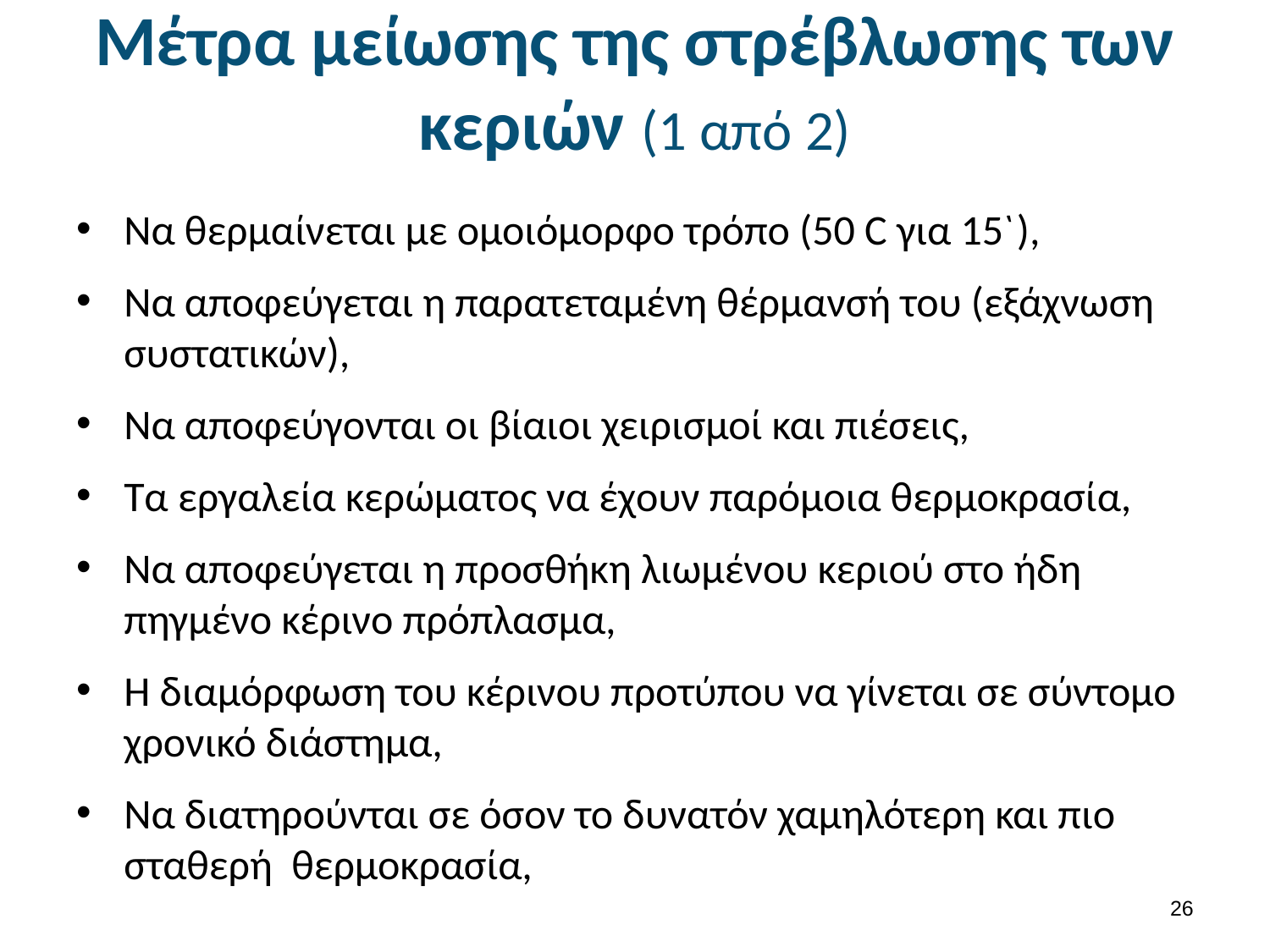

# Μέτρα μείωσης της στρέβλωσης των κεριών (1 από 2)
Να θερμαίνεται με ομοιόμορφο τρόπο (50 C για 15`),
Να αποφεύγεται η παρατεταμένη θέρμανσή του (εξάχνωση συστατικών),
Να αποφεύγονται οι βίαιοι χειρισμοί και πιέσεις,
Τα εργαλεία κερώματος να έχουν παρόμοια θερμοκρασία,
Να αποφεύγεται η προσθήκη λιωμένου κεριού στο ήδη πηγμένο κέρινο πρόπλασμα,
Η διαμόρφωση του κέρινου προτύπου να γίνεται σε σύντομο χρονικό διάστημα,
Να διατηρούνται σε όσον το δυνατόν χαμηλότερη και πιο σταθερή  θερμοκρασία,

26